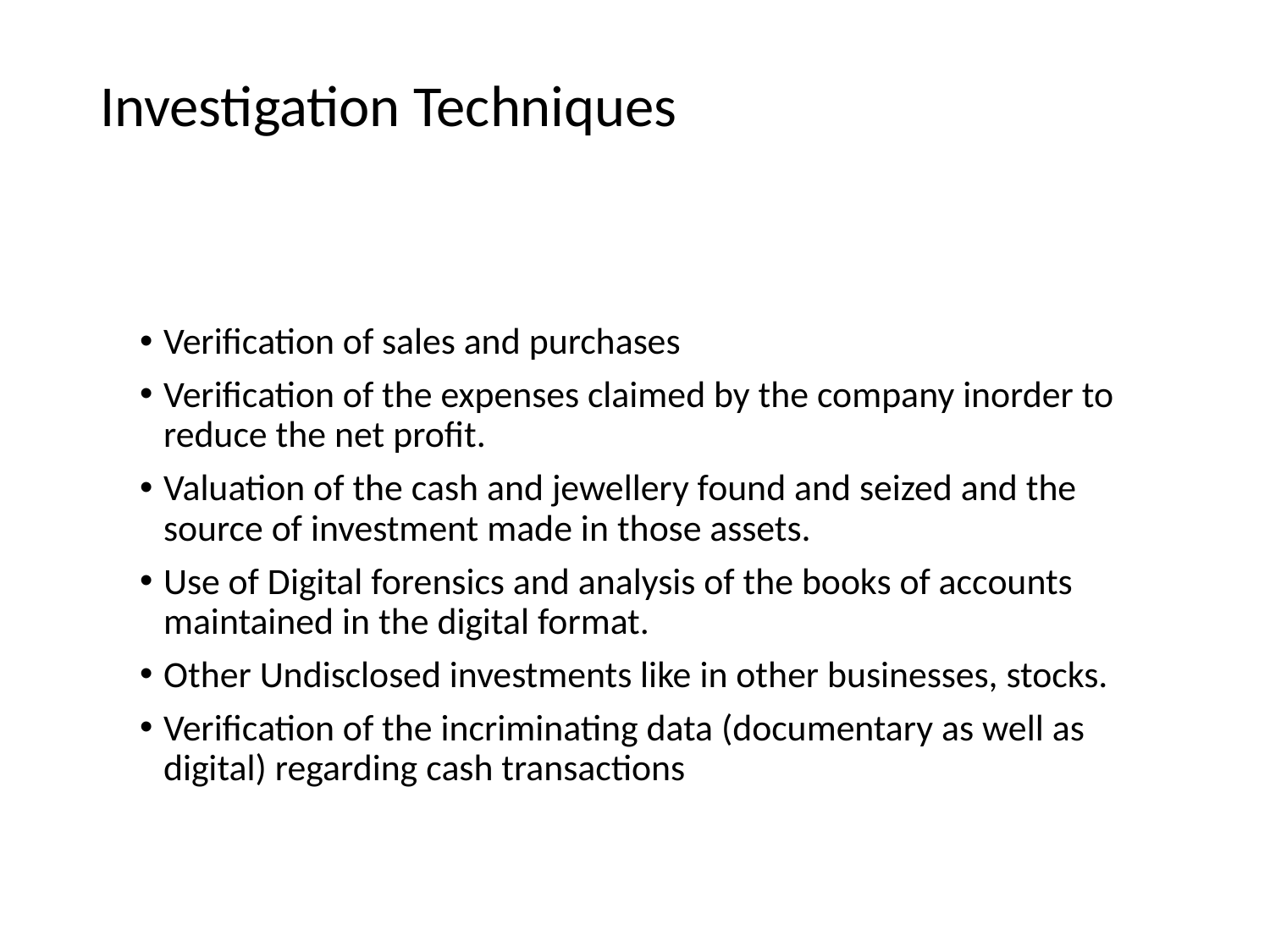

# Investigation Techniques
Verification of sales and purchases
Verification of the expenses claimed by the company inorder to reduce the net profit.
Valuation of the cash and jewellery found and seized and the source of investment made in those assets.
Use of Digital forensics and analysis of the books of accounts maintained in the digital format.
Other Undisclosed investments like in other businesses, stocks.
Verification of the incriminating data (documentary as well as digital) regarding cash transactions